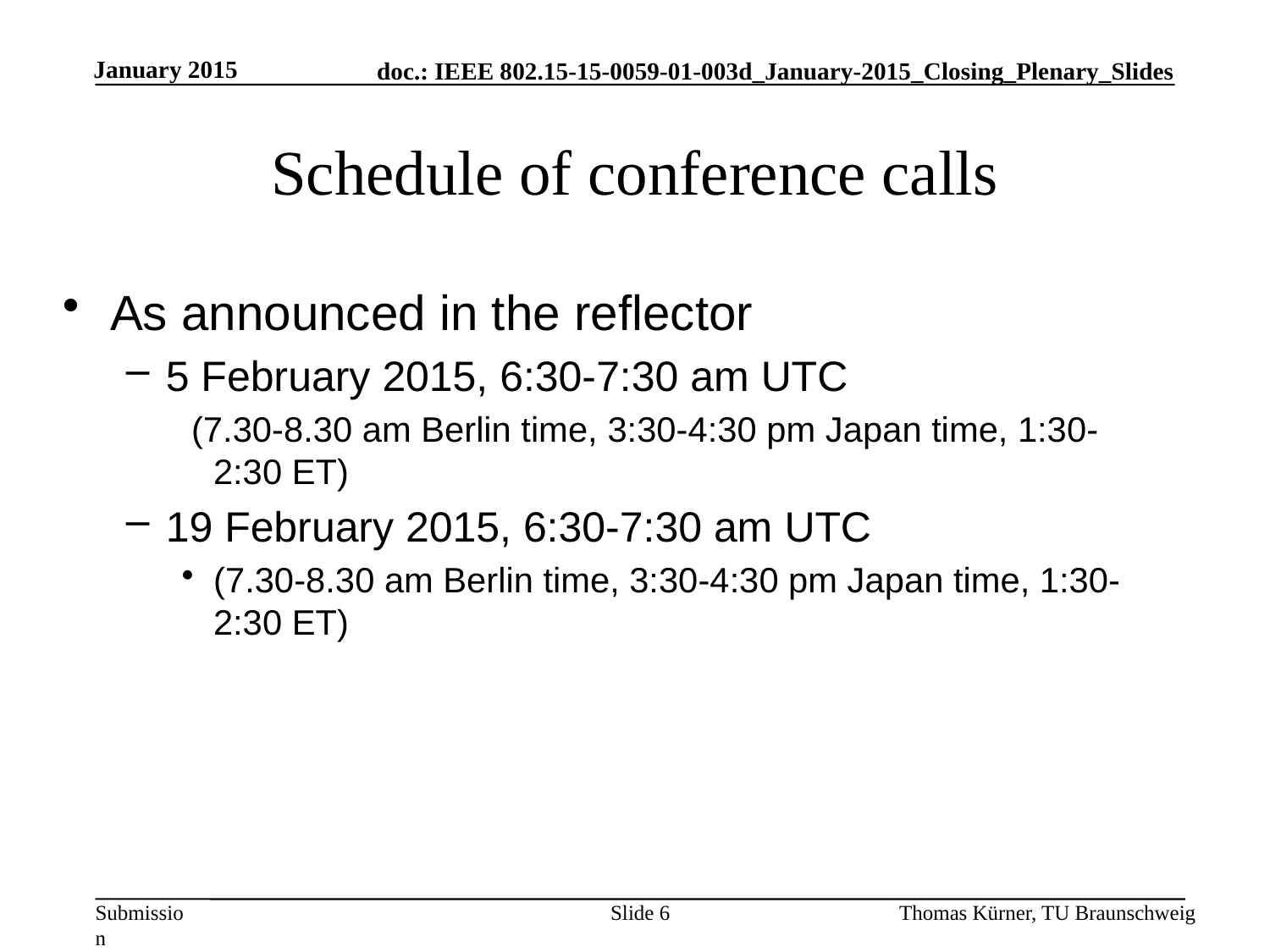

# Schedule of conference calls
As announced in the reflector
5 February 2015, 6:30-7:30 am UTC
 (7.30-8.30 am Berlin time, 3:30-4:30 pm Japan time, 1:30-2:30 ET)
19 February 2015, 6:30-7:30 am UTC
(7.30-8.30 am Berlin time, 3:30-4:30 pm Japan time, 1:30-2:30 ET)
Slide 6
Thomas Kürner, TU Braunschweig